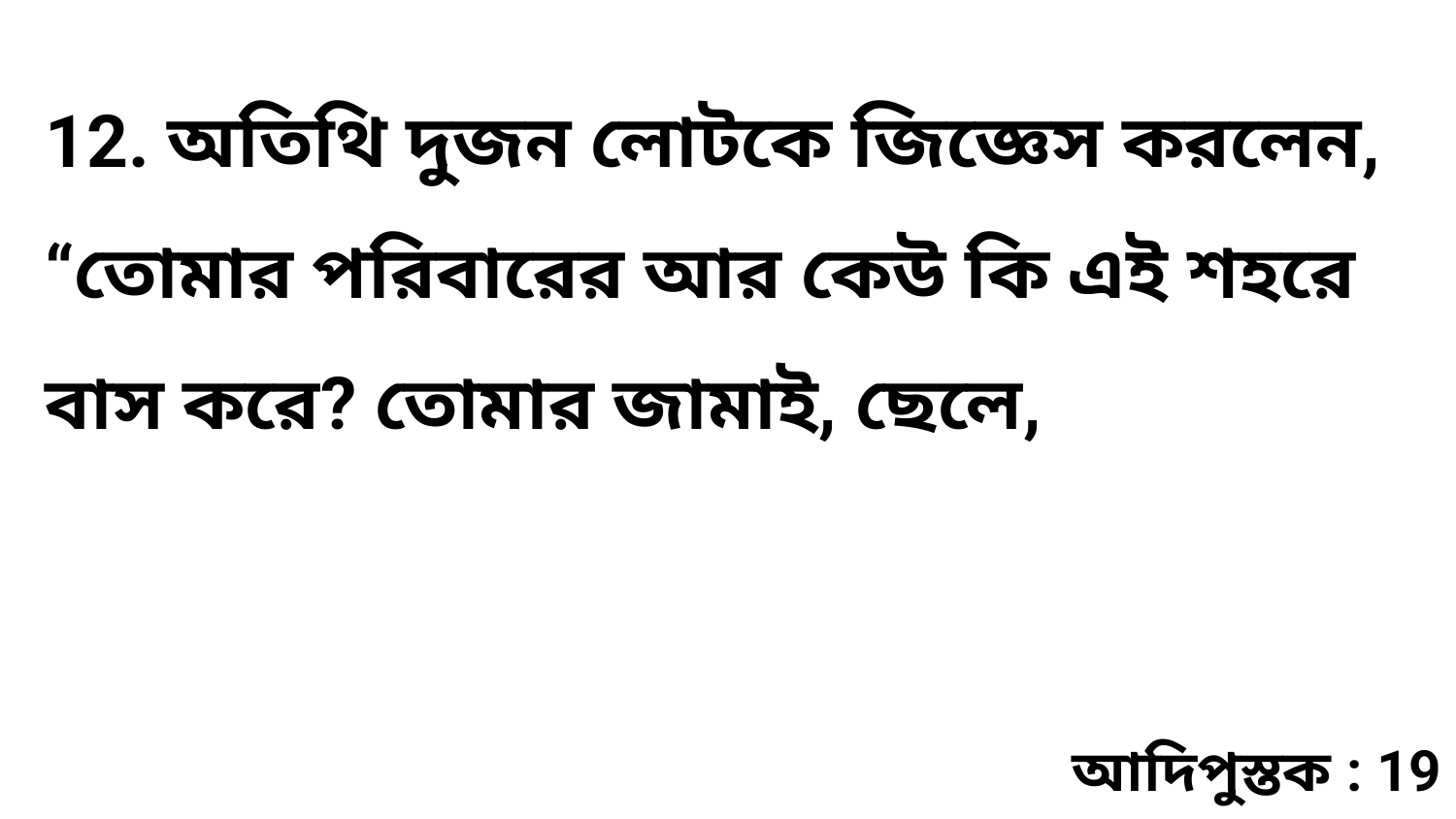

12. অতিথি দুজন লোটকে জিজ্ঞেস করলেন, “তোমার পরিবারের আর কেউ কি এই শহরে বাস করে? তোমার জামাই, ছেলে,
আদিপুস্তক : 19